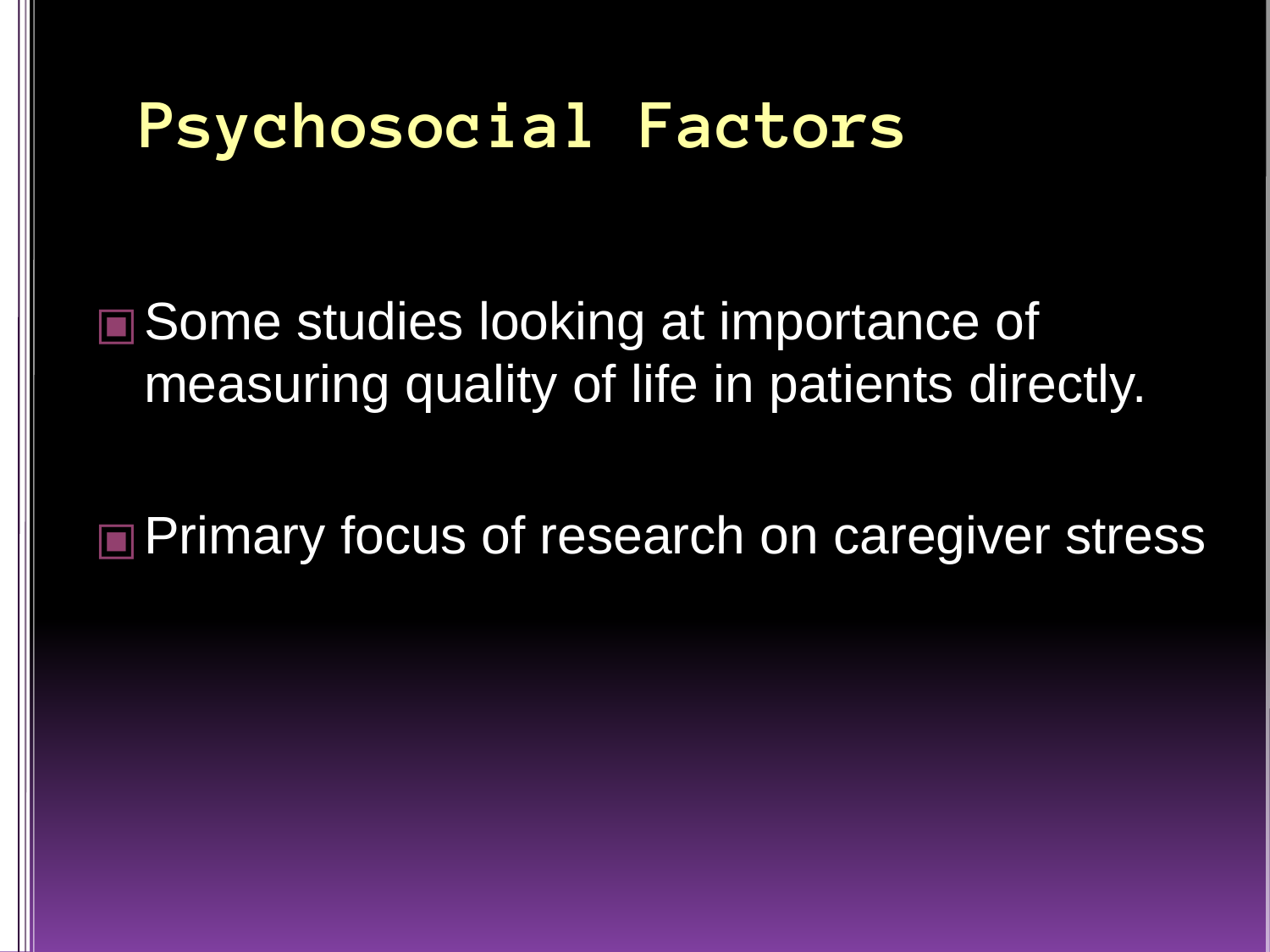

Psychosocial Factors
Some studies looking at importance of measuring quality of life in patients directly.

Primary focus of research on caregiver stress